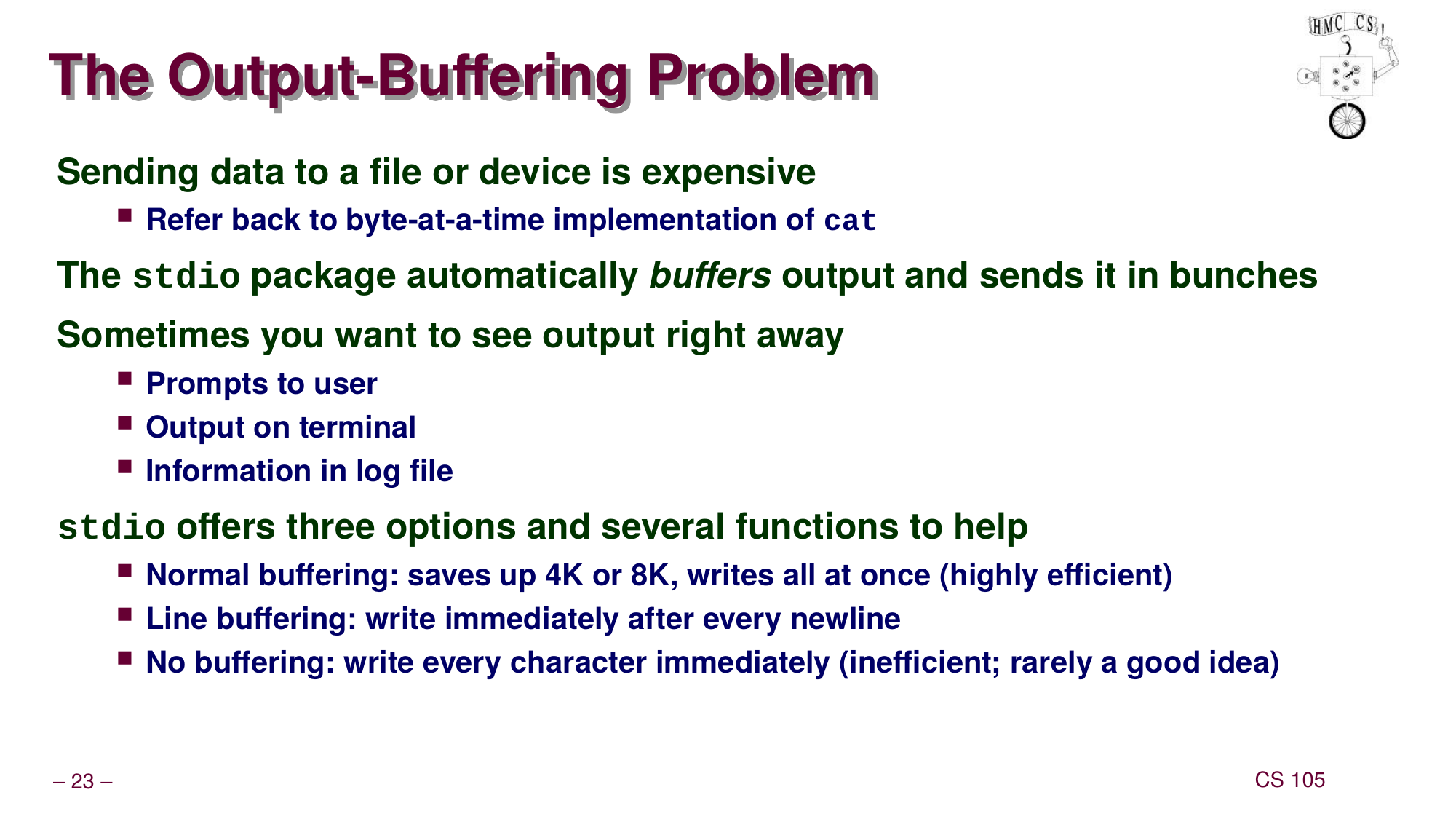

# The Output-Buffering Problem
Sending data to a file or device is expensive
Refer back to byte-at-a-time implementation of cat
The stdio package automatically buffers output and sends it in bunches
Sometimes you want to see output right away
Prompts to user
Output on terminal
Information in log file
stdio offers three options and several functions to help
Normal buffering: saves up 4K or 8K, writes all at once (highly efficient)
Line buffering: write immediately after every newline
No buffering: write every character immediately (inefficient; rarely a good idea)